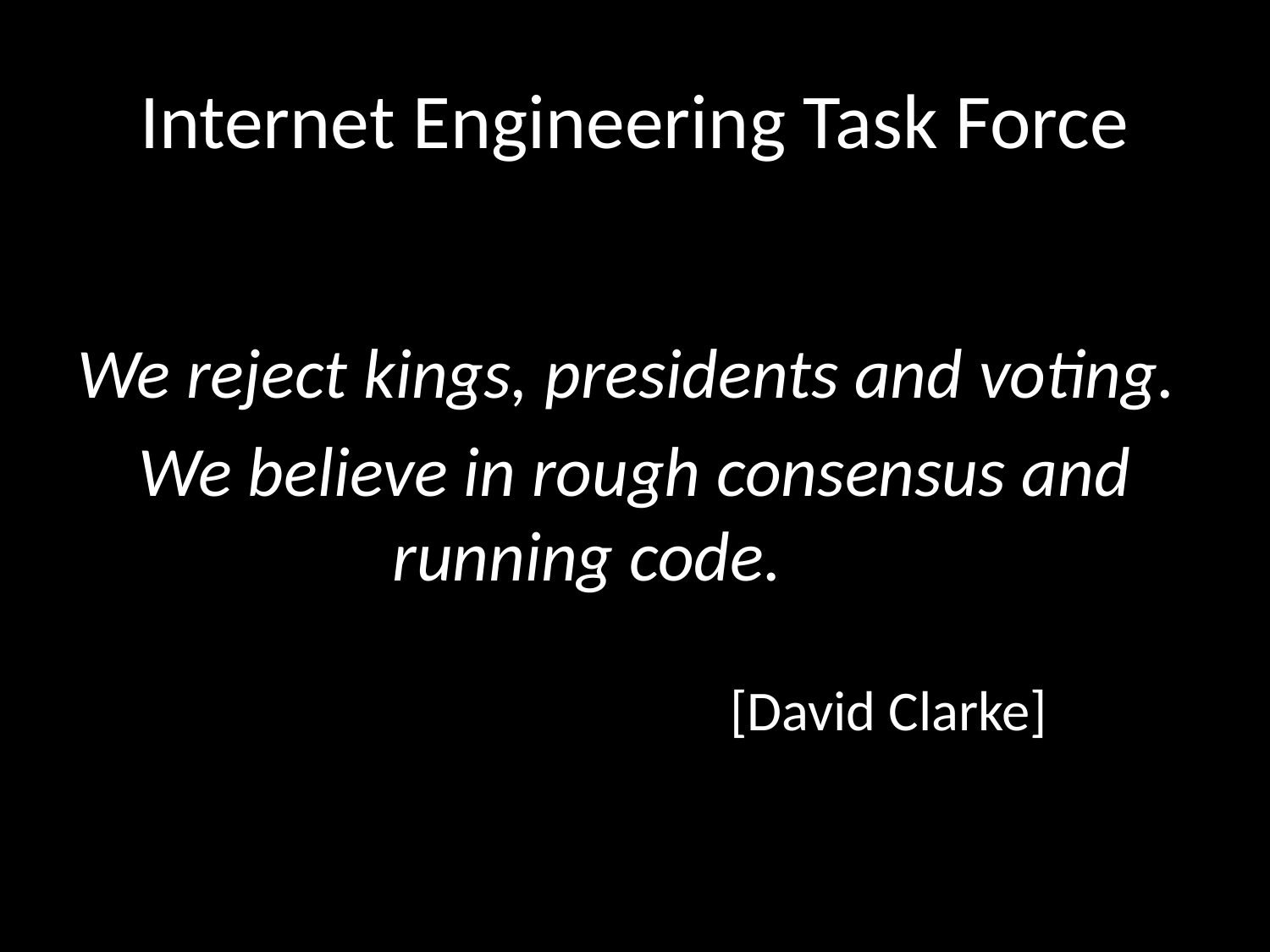

# Internet Engineering Task Force

We reject kings, presidents and voting.
We believe in rough consensus and running code.
												[David Clarke]